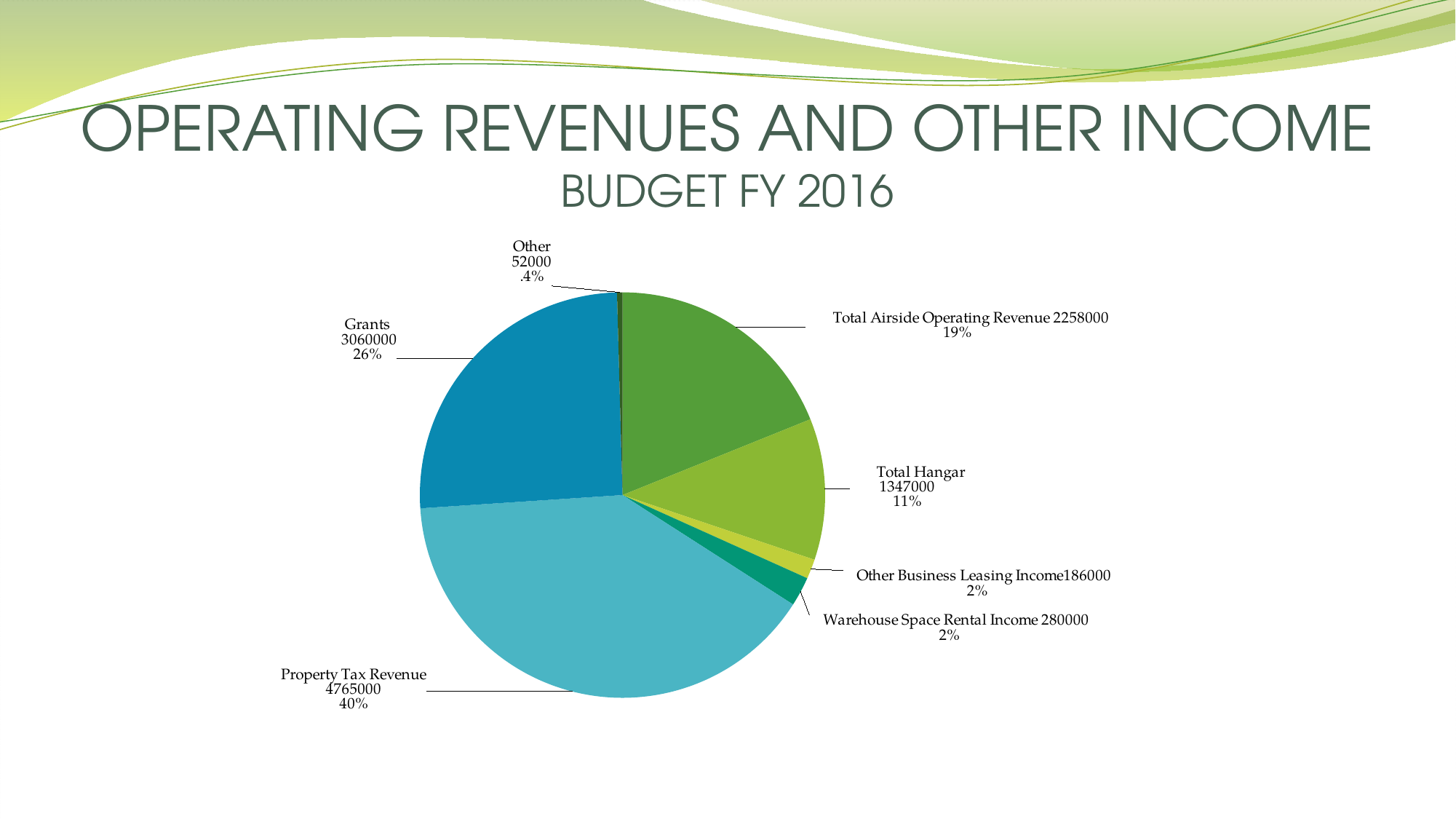

# OPERATING REVENUES AND OTHER INCOME BUDGET FY 2016

### Chart

| Category |  |  |
|---|---|---|
|         Total Airside Operating Revenue | 2258000.0 | 0.18898560428523603 |
|         Total Hangar | 1347000.0 | 0.11273853364579846 |
|     Other Business Leasing Income | 186000.0 | 0.015567458988952126 |
|     Warehouse Space Rental Income | 280000.0 | 0.023434884499497825 |
| Property Tax Revenue | 4765000.0 | 0.3988115165718112 |
| Grants | 3060000.0 | 0.25610980917308335 |
| Other | 52000.0 | 0.004352192835621024 |